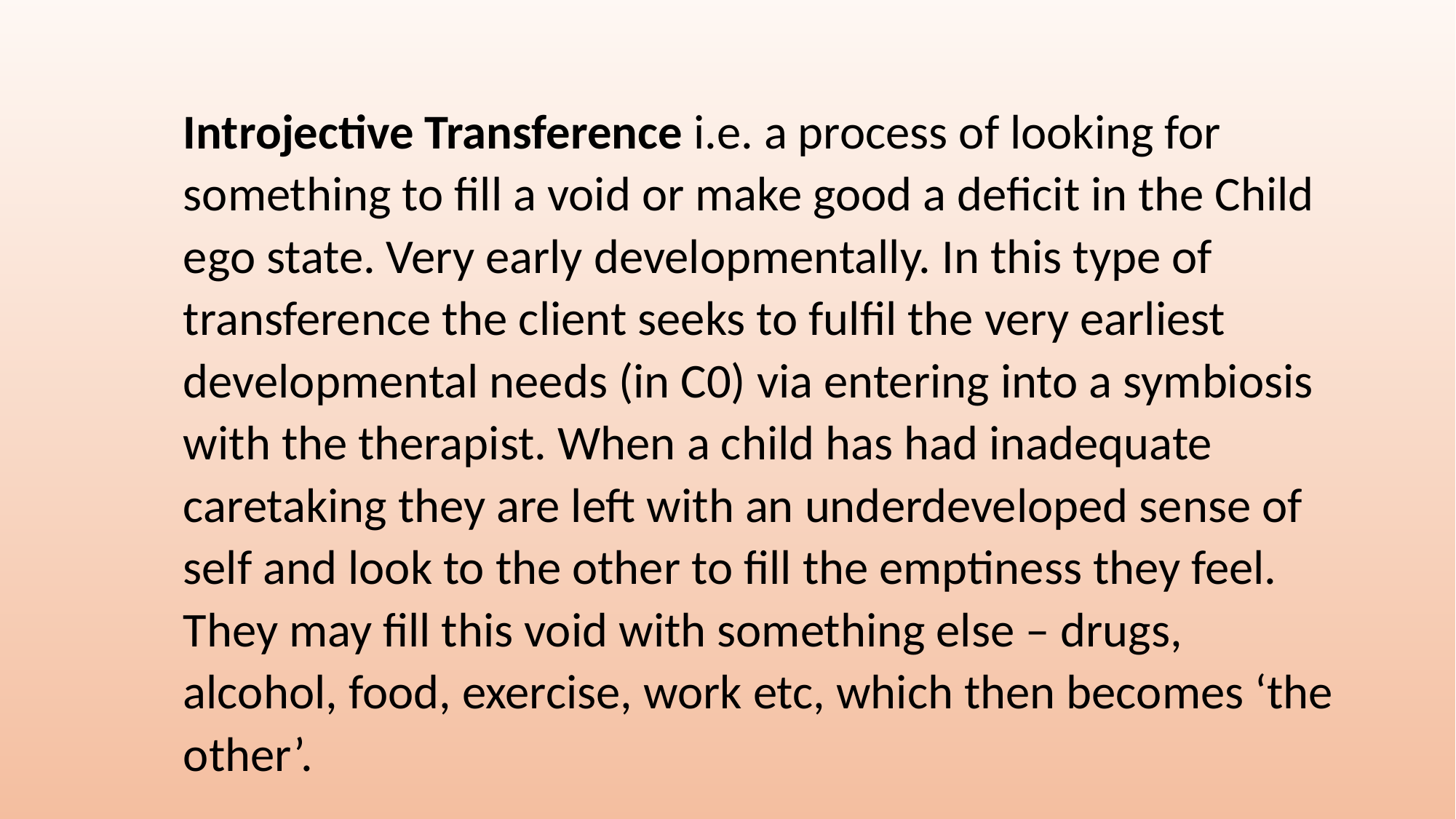

Introjective Transference i.e. a process of looking for something to fill a void or make good a deficit in the Child ego state. Very early developmentally. In this type of transference the client seeks to fulfil the very earliest developmental needs (in C0) via entering into a symbiosis with the therapist. When a child has had inadequate caretaking they are left with an underdeveloped sense of self and look to the other to fill the emptiness they feel. They may fill this void with something else – drugs, alcohol, food, exercise, work etc, which then becomes ‘the other’.